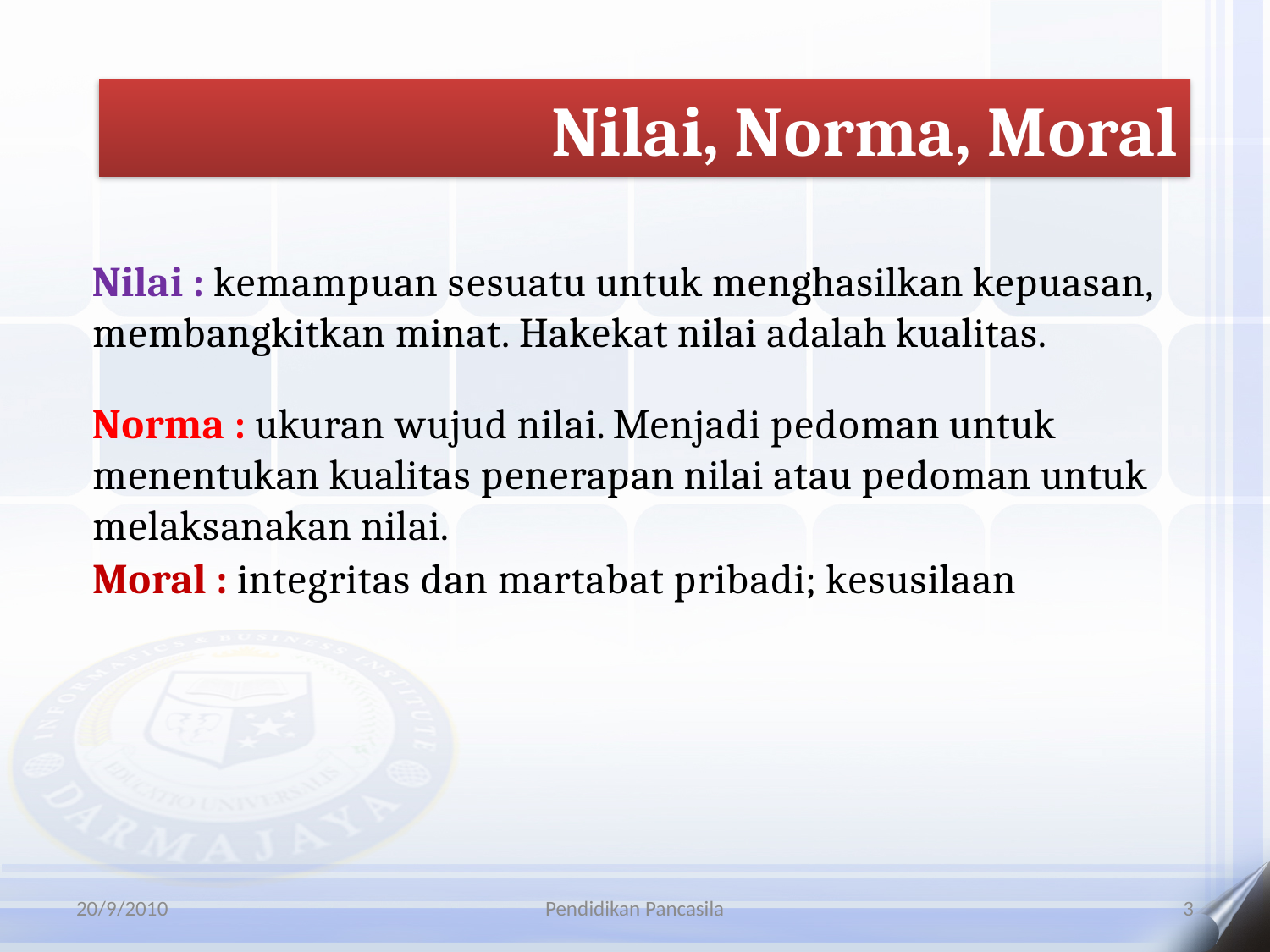

Nilai, Norma, Moral
Nilai : kemampuan sesuatu untuk menghasilkan kepuasan, membangkitkan minat. Hakekat nilai adalah kualitas.
Norma : ukuran wujud nilai. Menjadi pedoman untuk menentukan kualitas penerapan nilai atau pedoman untuk melaksanakan nilai.
Moral : integritas dan martabat pribadi; kesusilaan
20/9/2010
Pendidikan Pancasila
3